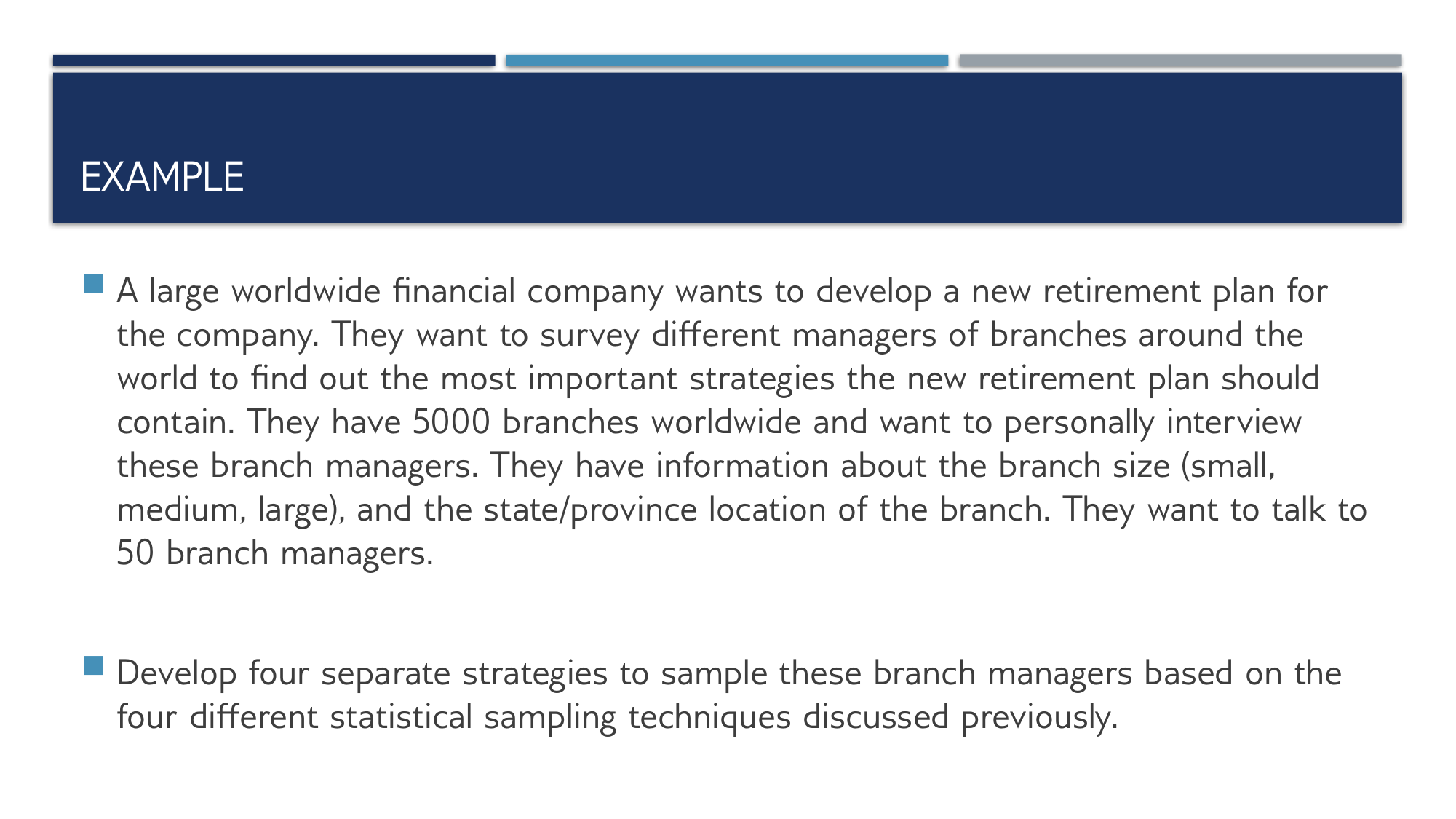

# Example
A large worldwide financial company wants to develop a new retirement plan for the company. They want to survey different managers of branches around the world to find out the most important strategies the new retirement plan should contain. They have 5000 branches worldwide and want to personally interview these branch managers. They have information about the branch size (small, medium, large), and the state/province location of the branch. They want to talk to 50 branch managers.

Develop four separate strategies to sample these branch managers based on the four different statistical sampling techniques discussed previously.